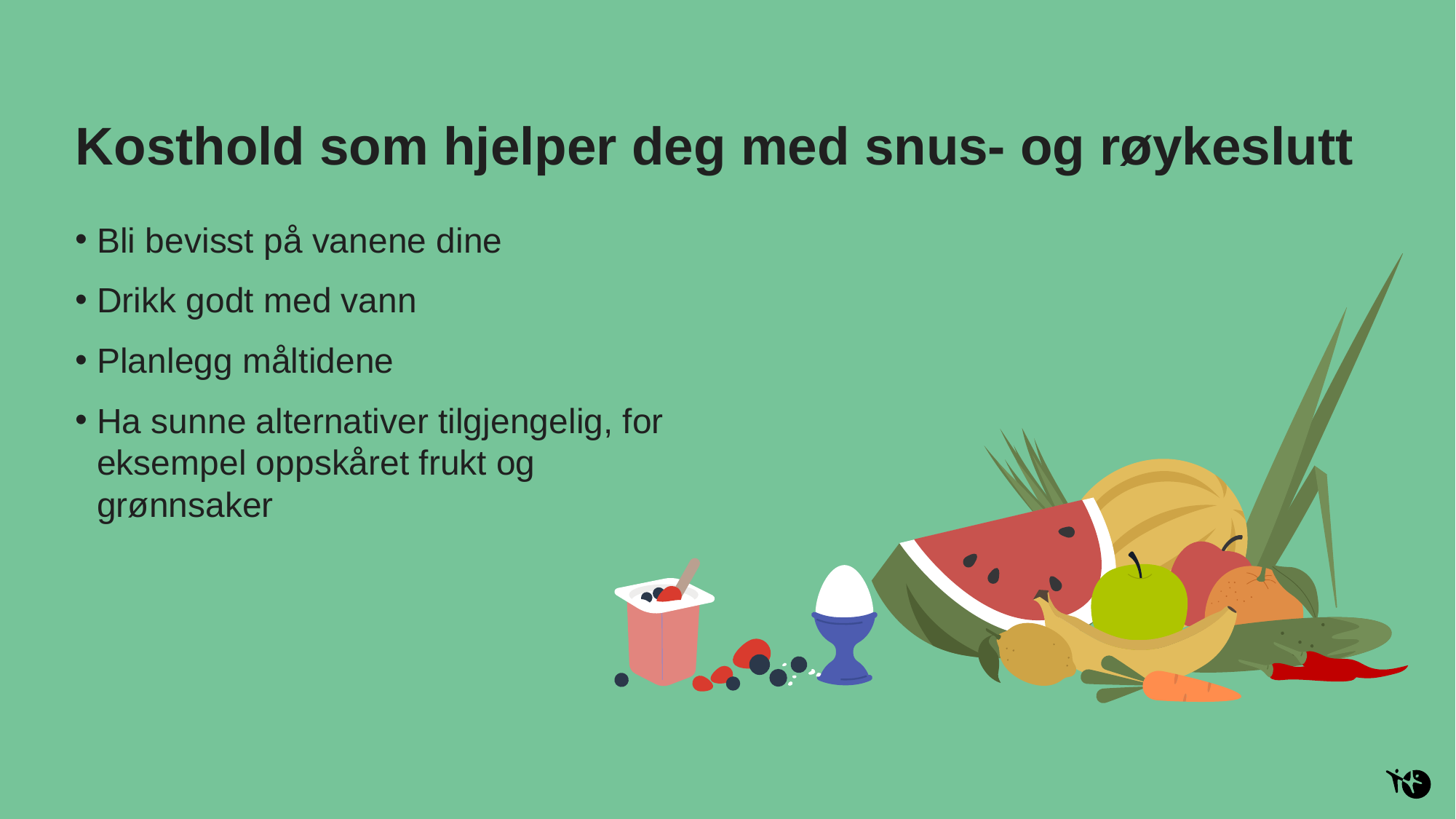

# Kosthold som hjelper deg med snus- og røykeslutt
Bli bevisst på vanene dine
Drikk godt med vann
Planlegg måltidene
Ha sunne alternativer tilgjengelig, for eksempel oppskåret frukt og grønnsaker